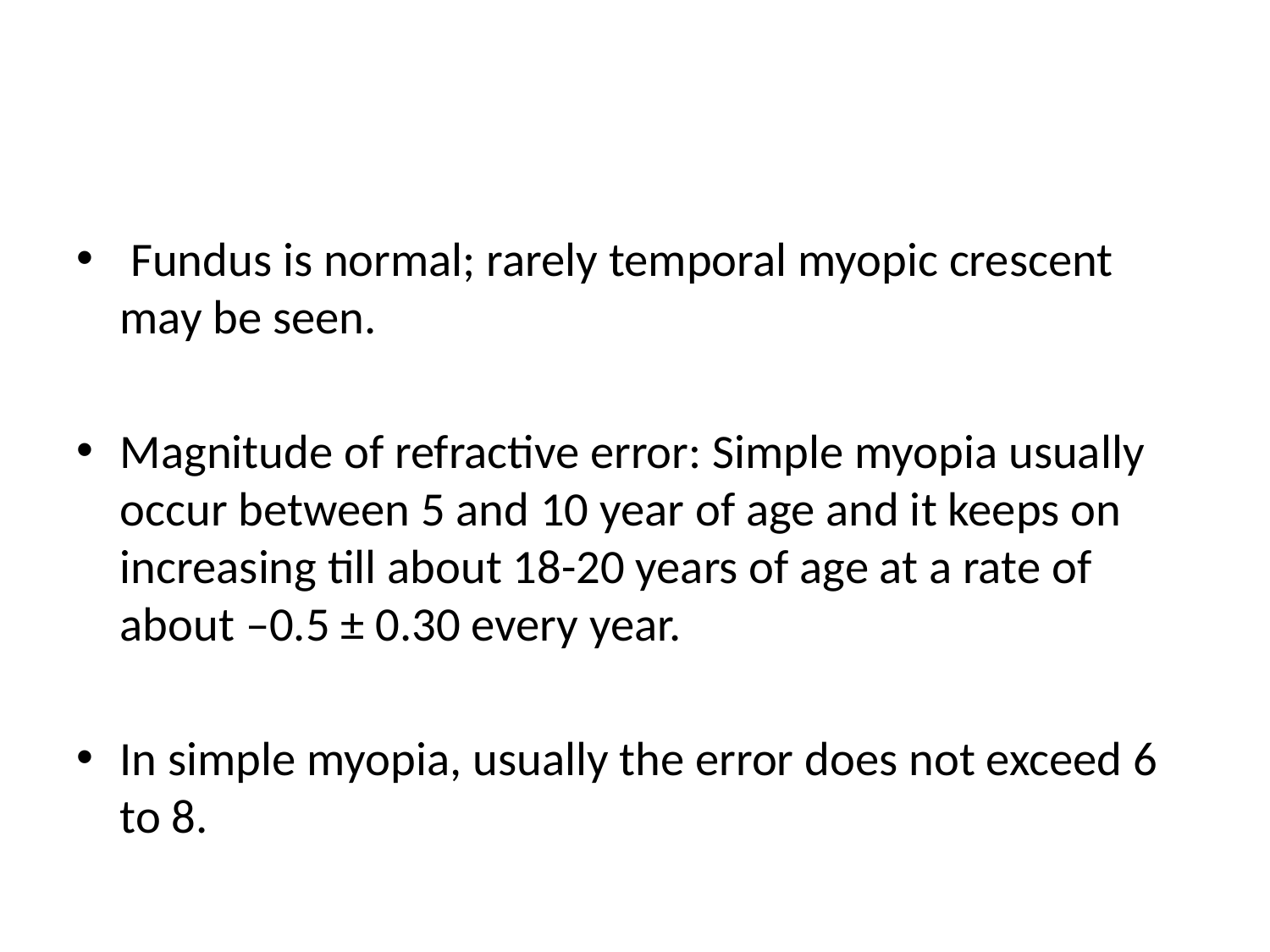

#
 Fundus is normal; rarely temporal myopic crescent may be seen.

Magnitude of refractive error: Simple myopia usually occur between 5 and 10 year of age and it keeps on increasing till about 18-20 years of age at a rate of about –0.5 ± 0.30 every year.

In simple myopia, usually the error does not exceed 6 to 8.